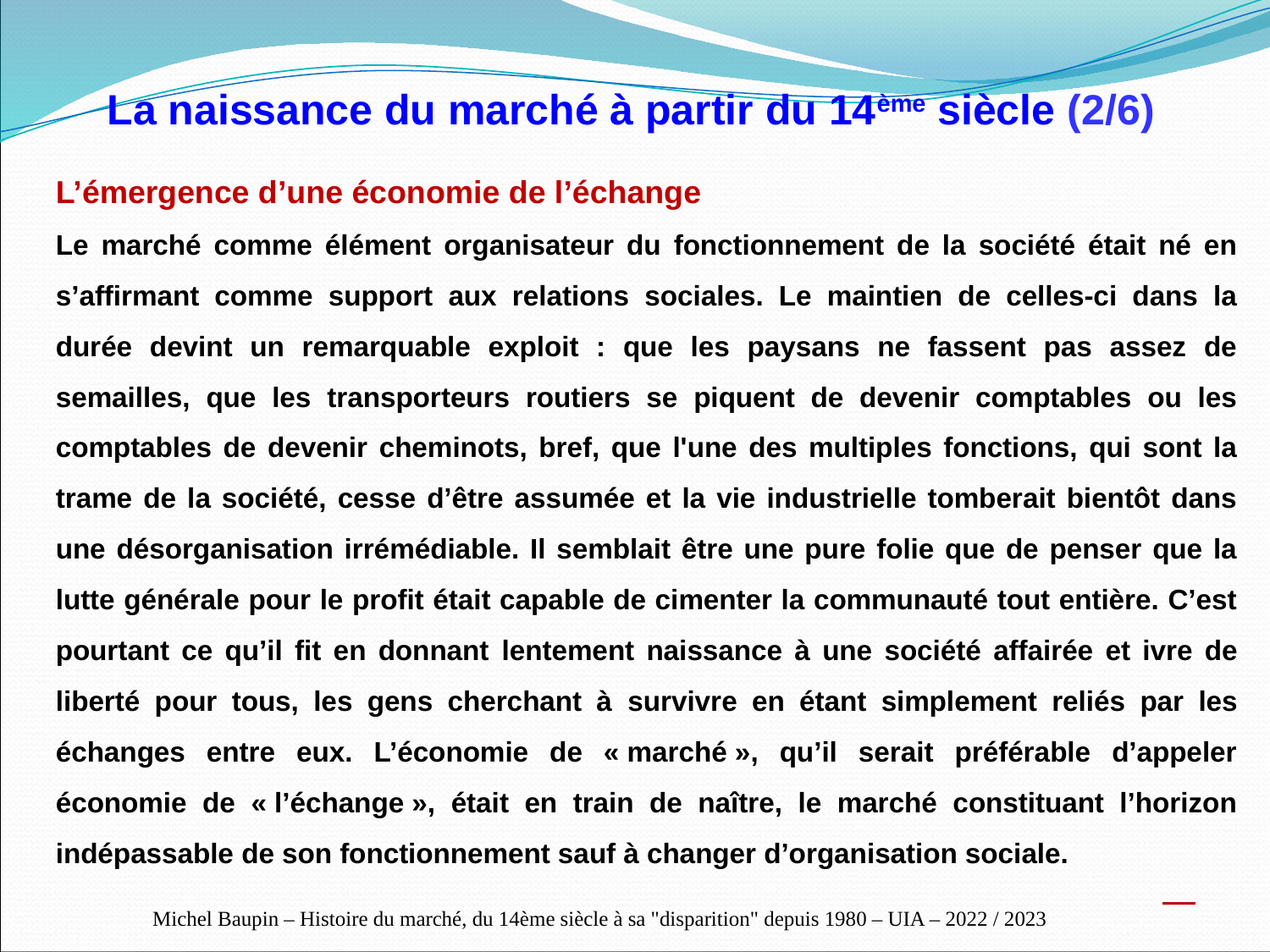

La naissance du marché à partir du 14ème siècle (2/6)
L’émergence d’une économie de l’échange
Le marché comme élément organisateur du fonctionnement de la société était né en s’affirmant comme support aux relations sociales. Le maintien de celles-ci dans la durée devint un remarquable exploit : que les paysans ne fassent pas assez de semailles, que les transporteurs routiers se piquent de devenir comptables ou les comptables de devenir cheminots, bref, que l'une des multiples fonctions, qui sont la trame de la société, cesse d’être assumée et la vie industrielle tomberait bientôt dans une désorganisation irrémédiable. Il semblait être une pure folie que de penser que la lutte générale pour le profit était capable de cimenter la communauté tout entière. C’est pourtant ce qu’il fit en donnant lentement naissance à une société affairée et ivre de liberté pour tous, les gens cherchant à survivre en étant simplement reliés par les échanges entre eux. L’économie de « marché », qu’il serait préférable d’appeler économie de « l’échange », était en train de naître, le marché constituant l’horizon indépassable de son fonctionnement sauf à changer d’organisation sociale.

 ⇐
Michel Baupin – Histoire du marché, du 14ème siècle à sa "disparition" depuis 1980 – UIA – 2022 / 2023